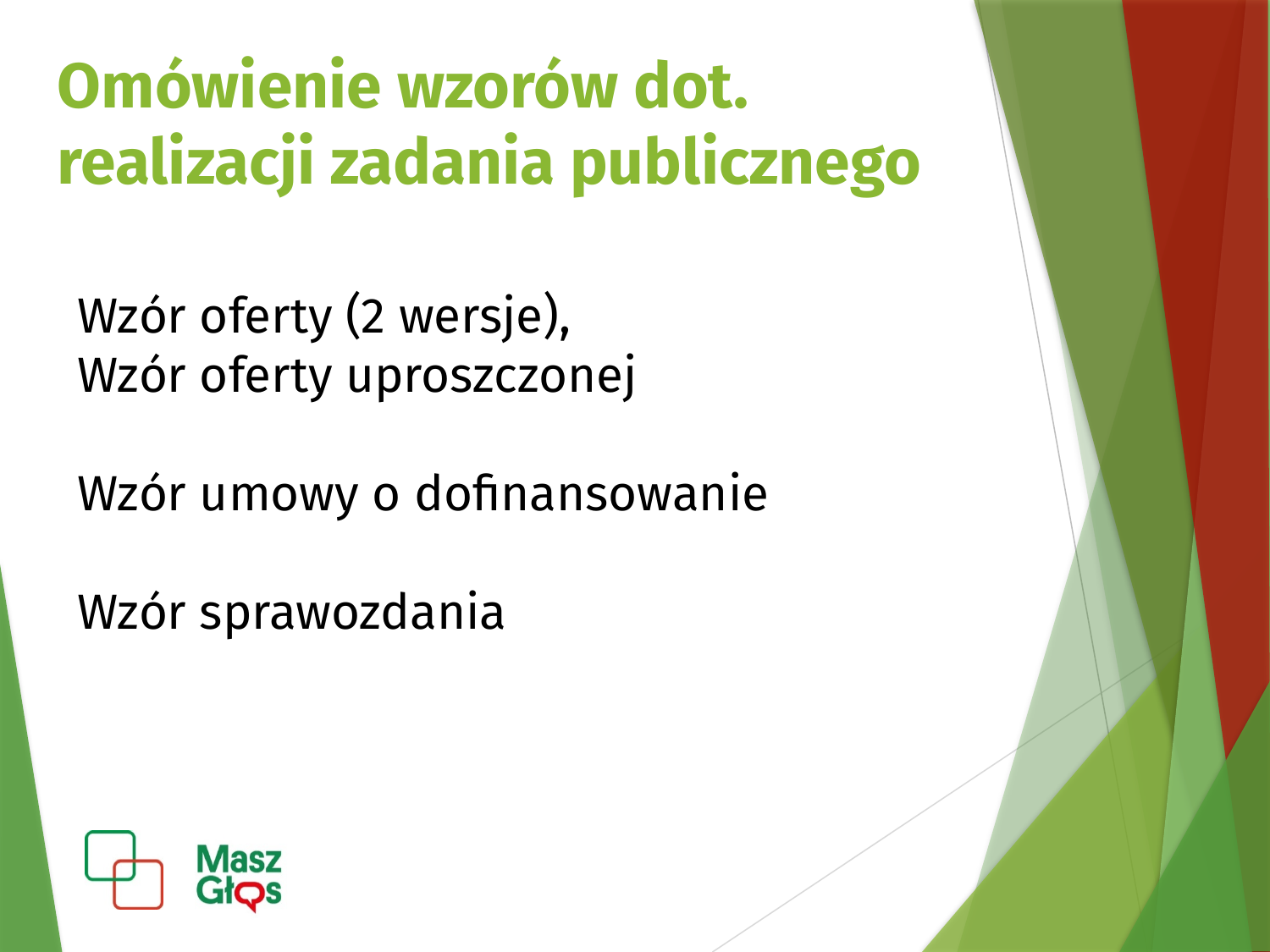

Omówienie wzorów dot.
realizacji zadania publicznego
Wzór oferty (2 wersje),
Wzór oferty uproszczonej

Wzór umowy o dofinansowanie

Wzór sprawozdania